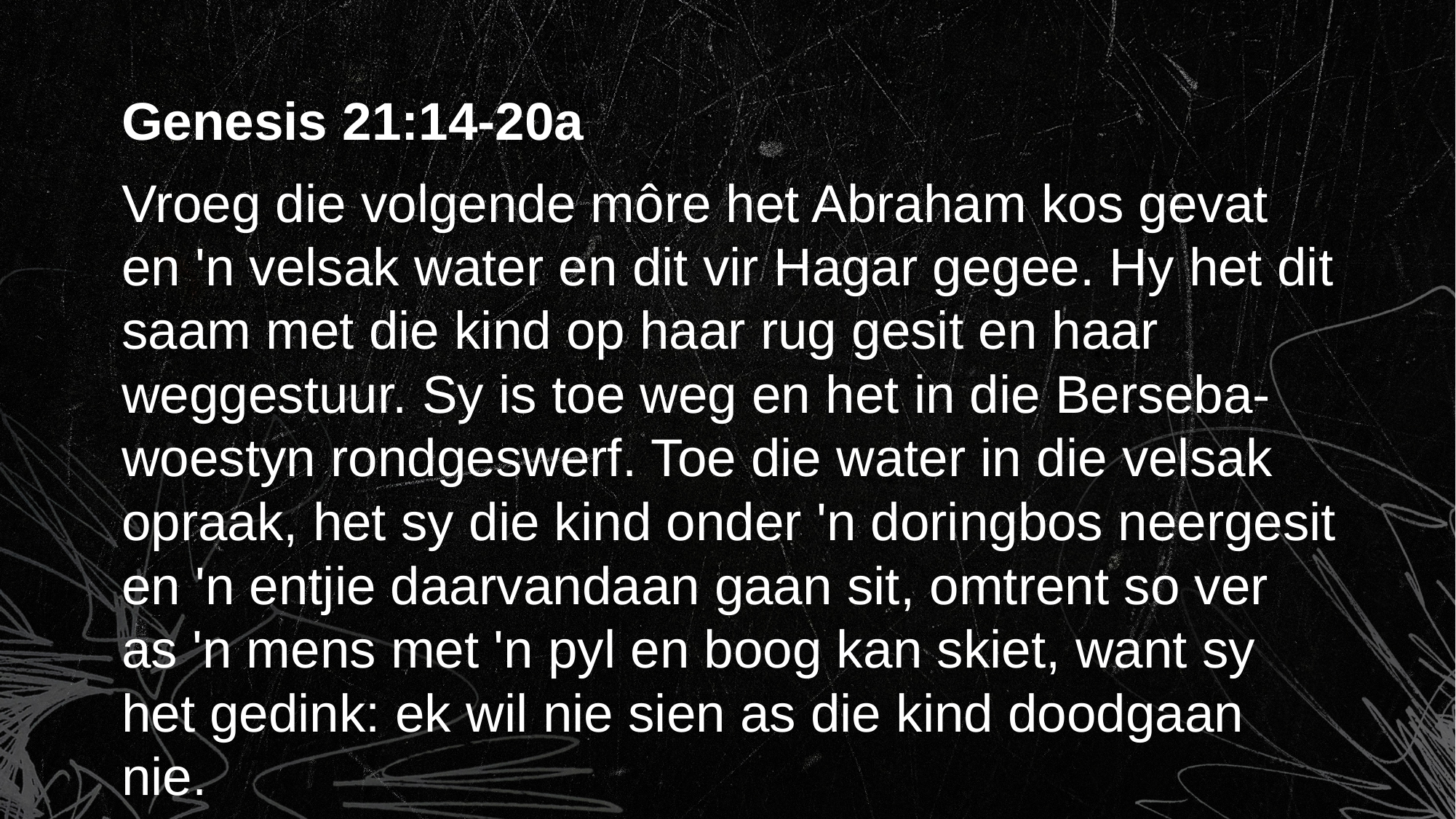

Genesis 21:14-20a
Vroeg die volgende môre het Abraham kos gevat en 'n velsak water en dit vir Hagar gegee. Hy het dit saam met die kind op haar rug gesit en haar weggestuur. Sy is toe weg en het in die Berseba-woestyn rondgeswerf. Toe die water in die velsak opraak, het sy die kind onder 'n doringbos neergesit en 'n entjie daarvandaan gaan sit, omtrent so ver as 'n mens met 'n pyl en boog kan skiet, want sy het gedink: ek wil nie sien as die kind doodgaan nie.